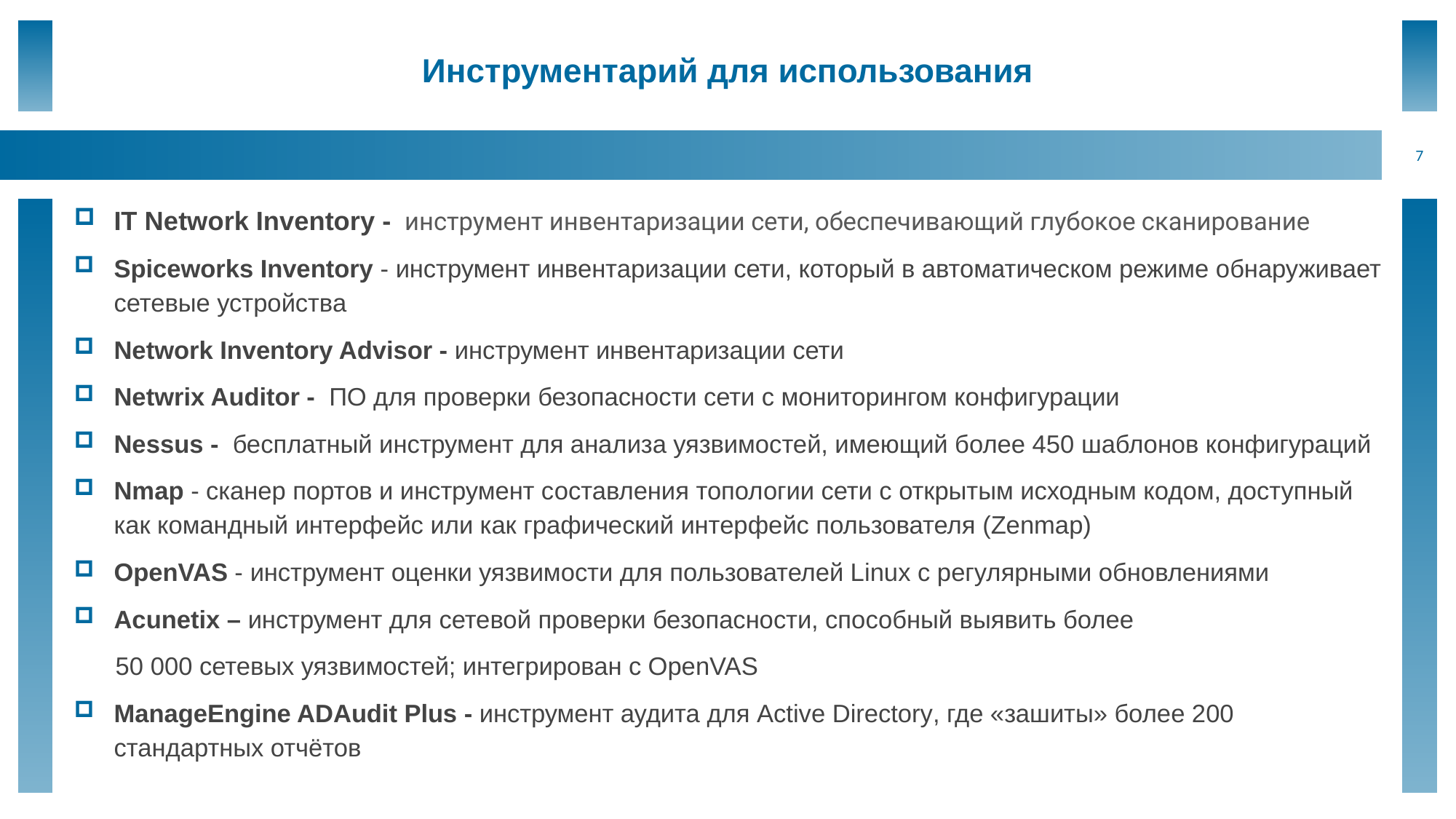

# Инструментарий для использования
7
IT Network Inventory -  инструмент инвентаризации сети, обеспечивающий глубокое сканирование
Spiceworks Inventory - инструмент инвентаризации сети, который в автоматическом режиме обнаруживает сетевые устройства
Network Inventory Advisor - инструмент инвентаризации сети
Netwrix Auditor -  ПО для проверки безопасности сети с мониторингом конфигурации
Nessus -  бесплатный инструмент для анализа уязвимостей, имеющий более 450 шаблонов конфигураций
Nmap - сканер портов и инструмент составления топологии сети с открытым исходным кодом, доступный как командный интерфейс или как графический интерфейс пользователя (Zenmap)
OpenVAS - инструмент оценки уязвимости для пользователей Linux с регулярными обновлениями
Acunetix – инструмент для сетевой проверки безопасности, способный выявить более
      50 000 сетевых уязвимостей; интегрирован с OpenVAS
ManageEngine ADAudit Plus - инструмент аудита для Active Directory, где «зашиты» более 200 стандартных отчётов